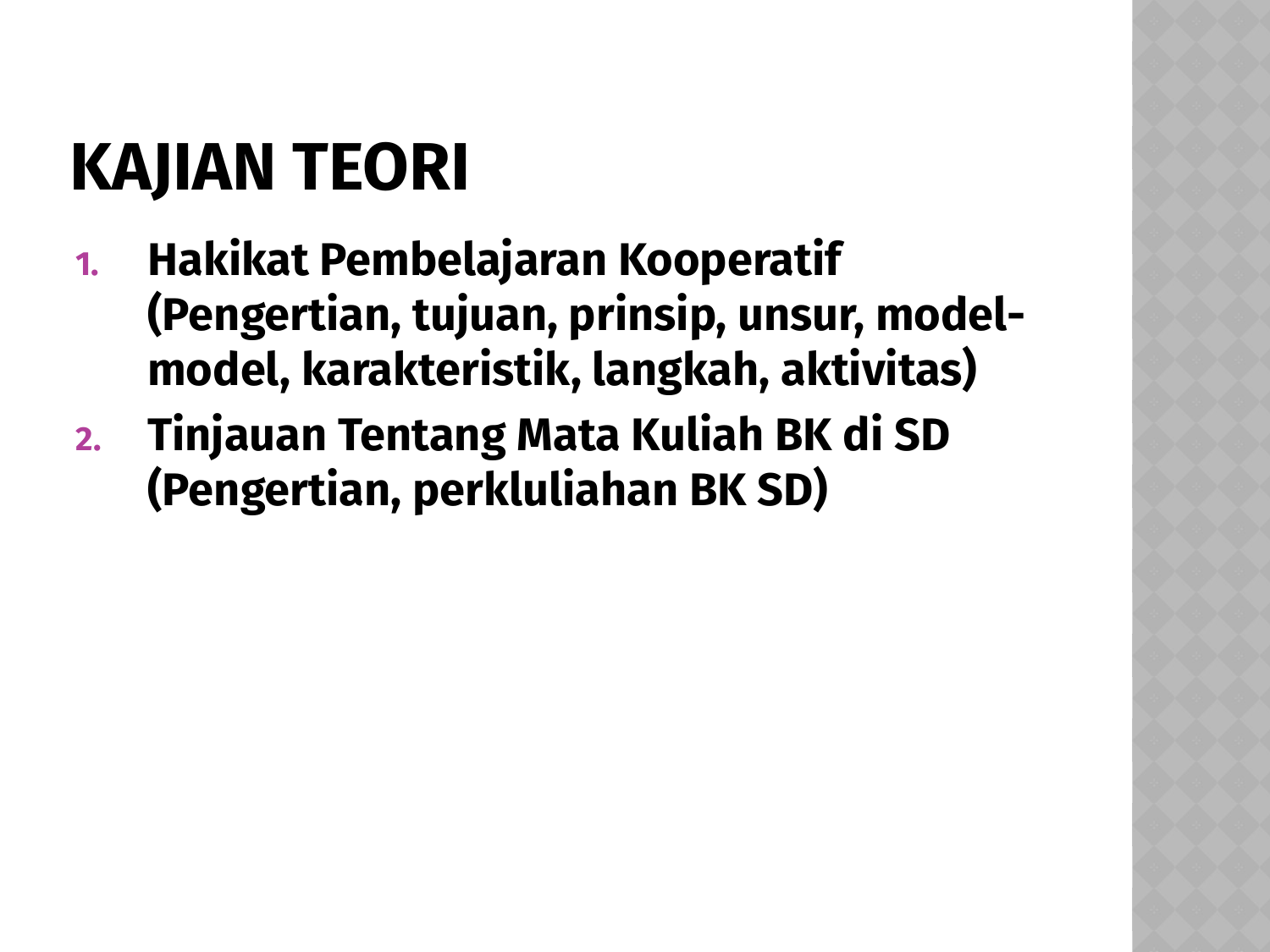

# KAJIAN TEORI
Hakikat Pembelajaran Kooperatif (Pengertian, tujuan, prinsip, unsur, model-model, karakteristik, langkah, aktivitas)
Tinjauan Tentang Mata Kuliah BK di SD (Pengertian, perkluliahan BK SD)